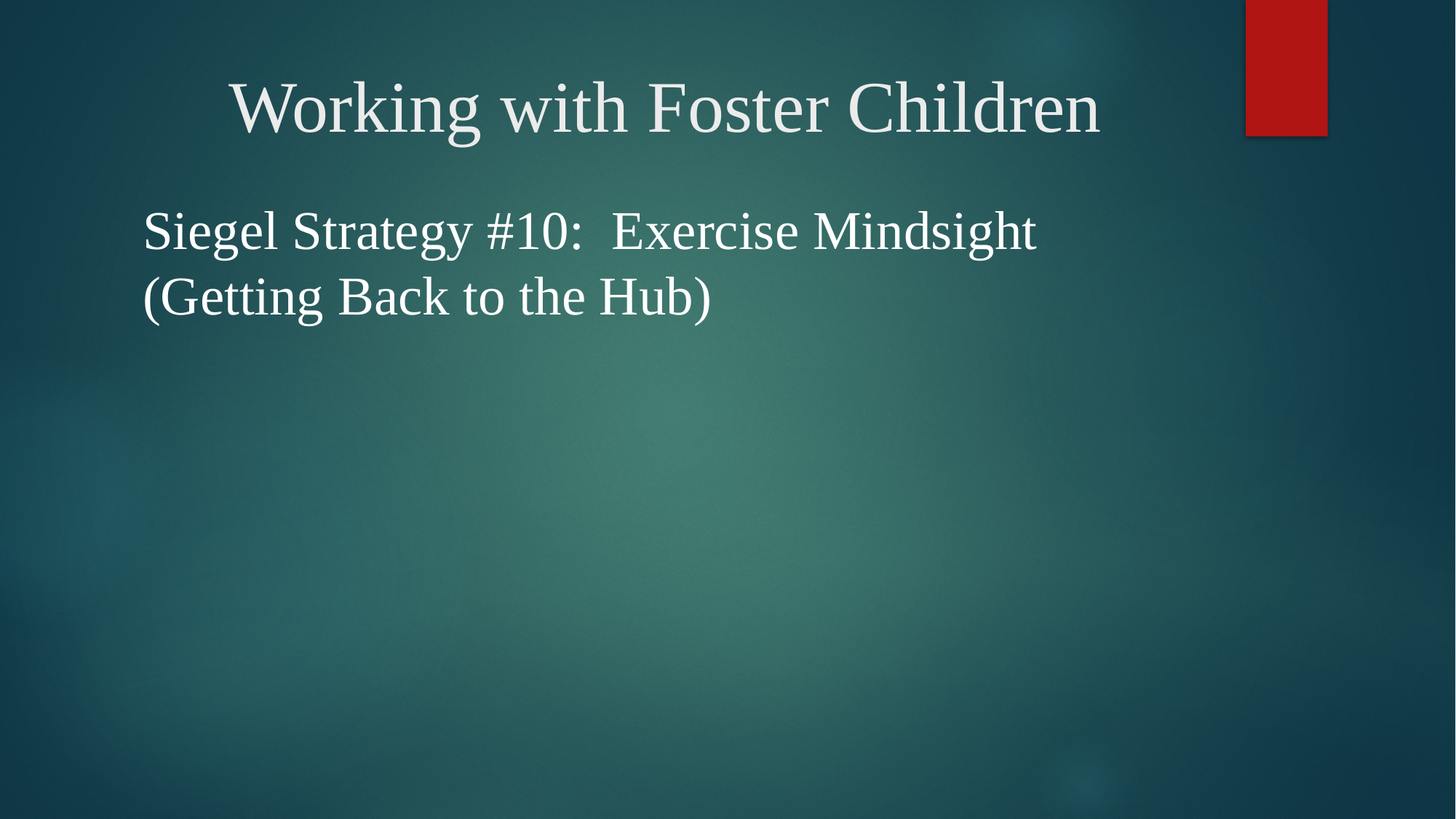

# Working with Foster Children
Siegel Strategy #10:  Exercise Mindsight 	(Getting Back to the Hub)